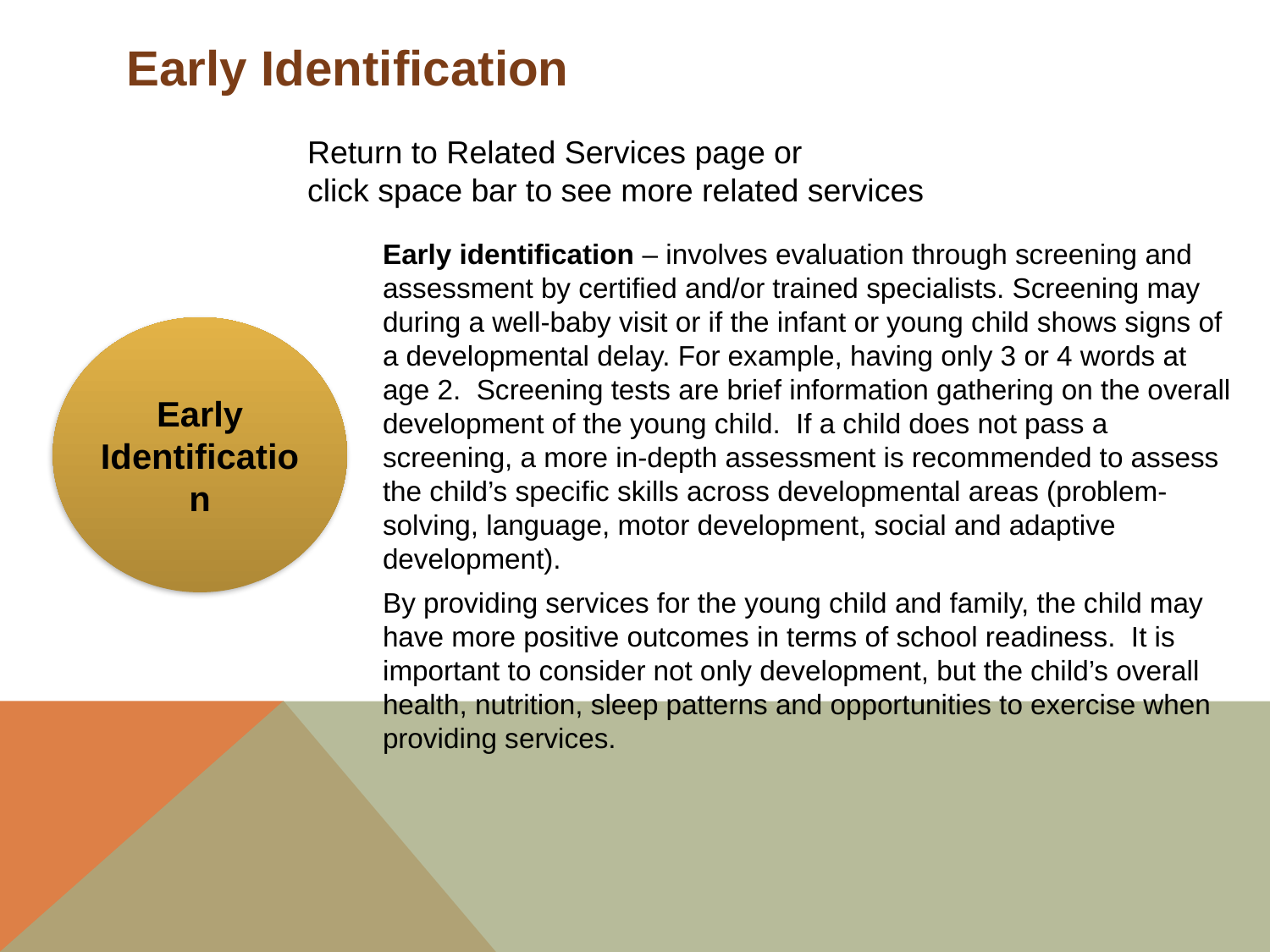

Early Identification
Return to Related Services page or
click space bar to see more related services

Early identification – involves evaluation through screening and assessment by certified and/or trained specialists. Screening may during a well-baby visit or if the infant or young child shows signs of a developmental delay. For example, having only 3 or 4 words at age 2.  Screening tests are brief information gathering on the overall development of the young child.  If a child does not pass a screening, a more in-depth assessment is recommended to assess the child’s specific skills across developmental areas (problem-solving, language, motor development, social and adaptive development).
By providing services for the young child and family, the child may have more positive outcomes in terms of school readiness.  It is important to consider not only development, but the child’s overall health, nutrition, sleep patterns and opportunities to exercise when providing services.
Early Identification